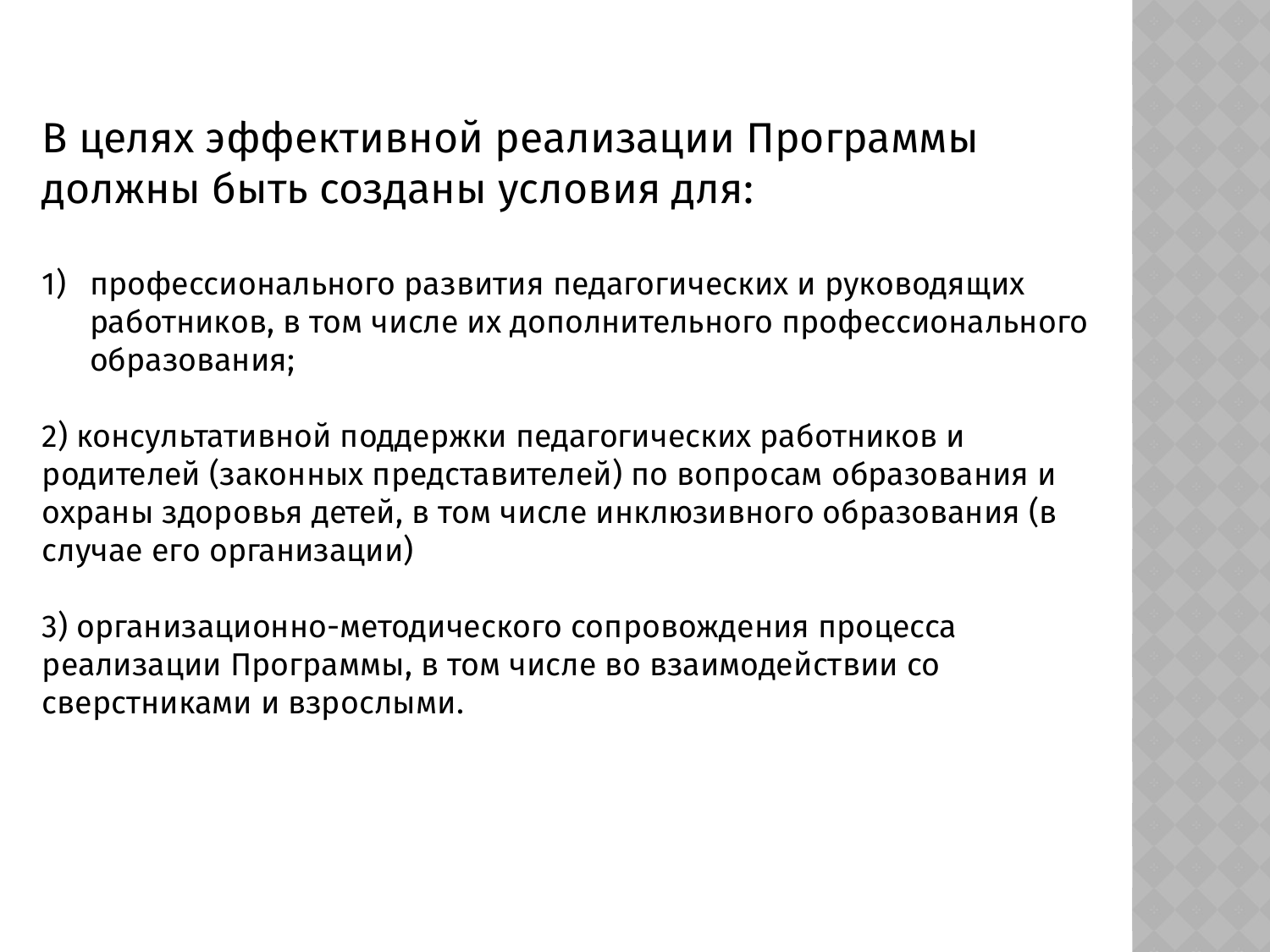

В целях эффективной реализации Программы должны быть созданы условия для:

профессионального развития педагогических и руководящих работников, в том числе их дополнительного профессионального образования;

2) консультативной поддержки педагогических работников и родителей (законных представителей) по вопросам образования и охраны здоровья детей, в том числе инклюзивного образования (в случае его организации)

3) организационно-методического сопровождения процесса реализации Программы, в том числе во взаимодействии со сверстниками и взрослыми.